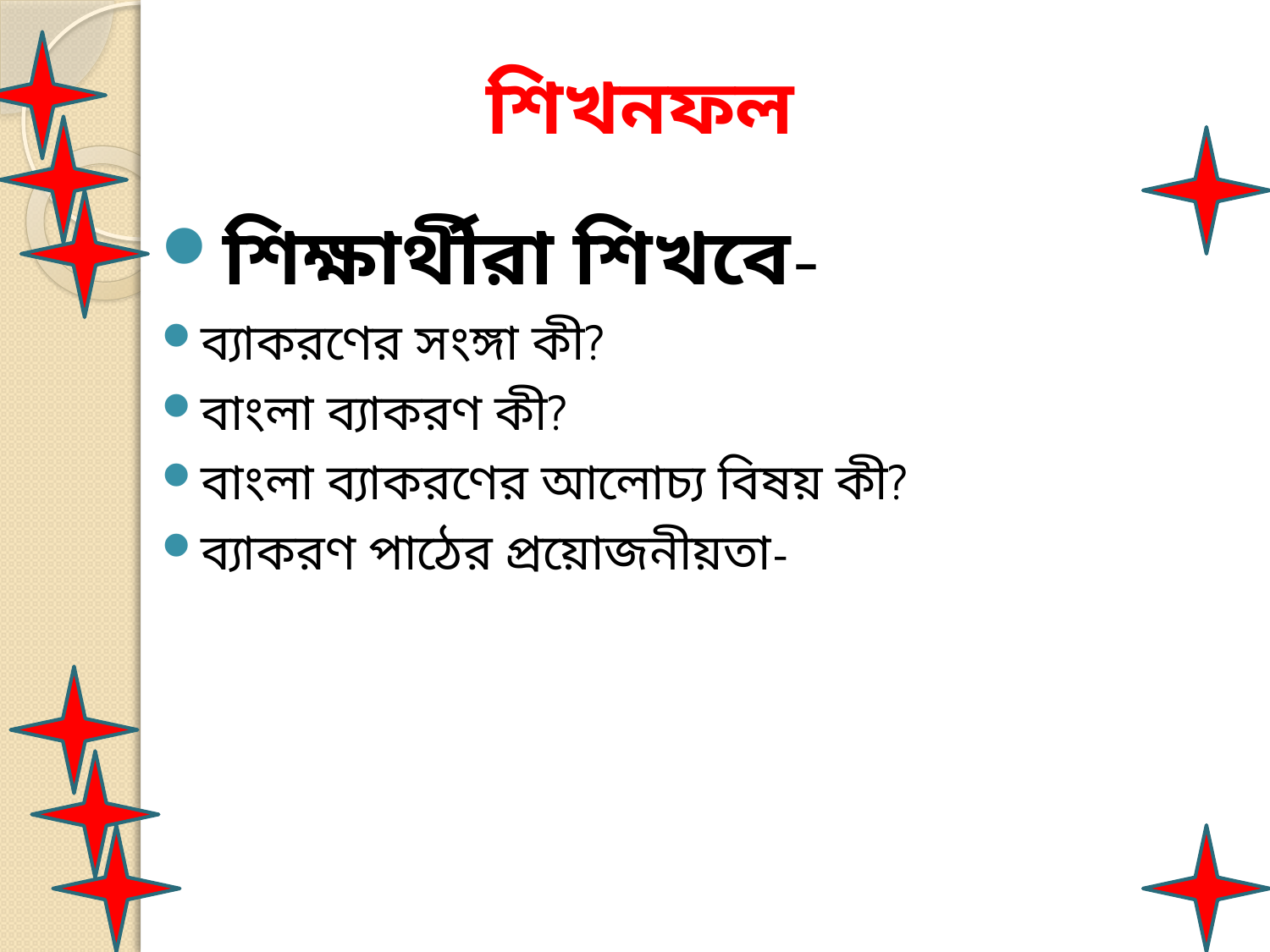

# শিখনফল

শিক্ষার্থীরা শিখবে-
ব্যাকরণের সংঙ্গা কী?
বাংলা ব্যাকরণ কী?
বাংলা ব্যাকরণের আলোচ্য বিষয় কী?
ব্যাকরণ পাঠের প্রয়োজনীয়তা-